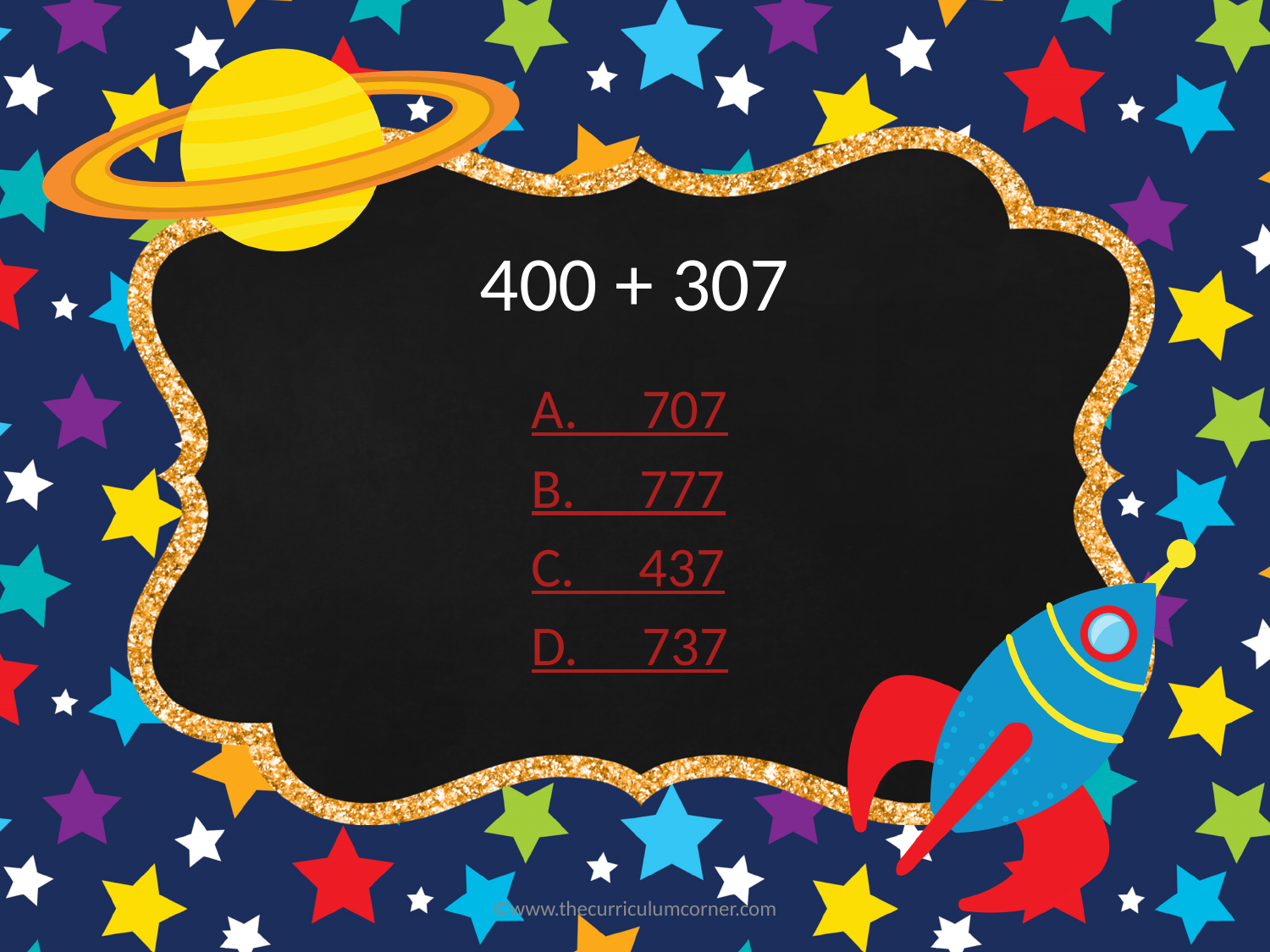

# 400 + 307
A.     707
B.     777
C.     437
D.     737
©www.thecurriculumcorner.com